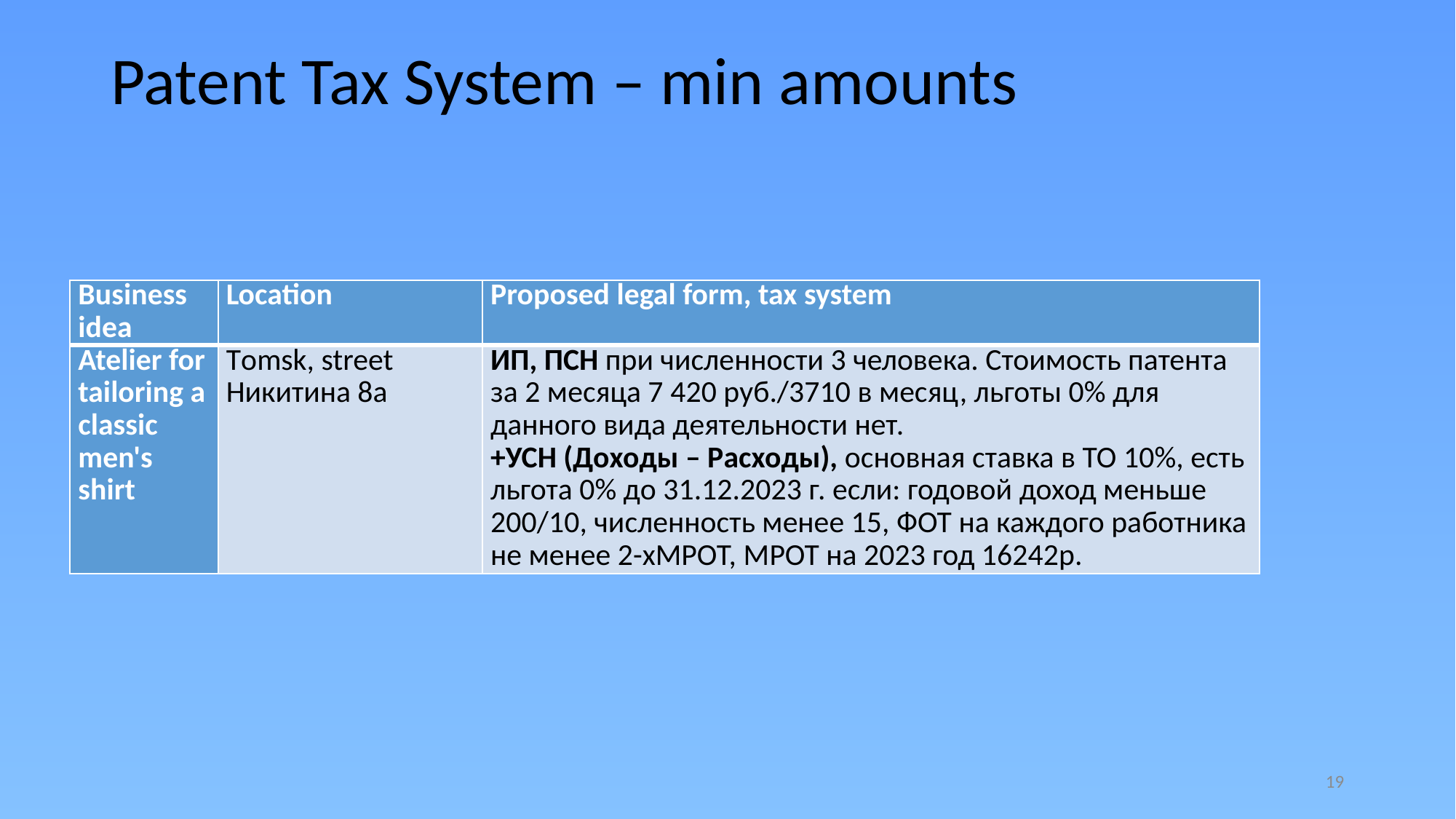

# Patent Tax System – min amounts
| Business idea | Location | Proposed legal form, tax system |
| --- | --- | --- |
| Atelier for tailoring a classic men's shirt | Тomsk, street Никитина 8а | ИП, ПСН при численности 3 человека. Стоимость патента за 2 месяца 7 420 руб./3710 в месяц, льготы 0% для данного вида деятельности нет. +УСН (Доходы – Расходы), основная ставка в ТО 10%, есть льгота 0% до 31.12.2023 г. если: годовой доход меньше 200/10, численность менее 15, ФОТ на каждого работника не менее 2-хМРОТ, МРОТ на 2023 год 16242р. |
19